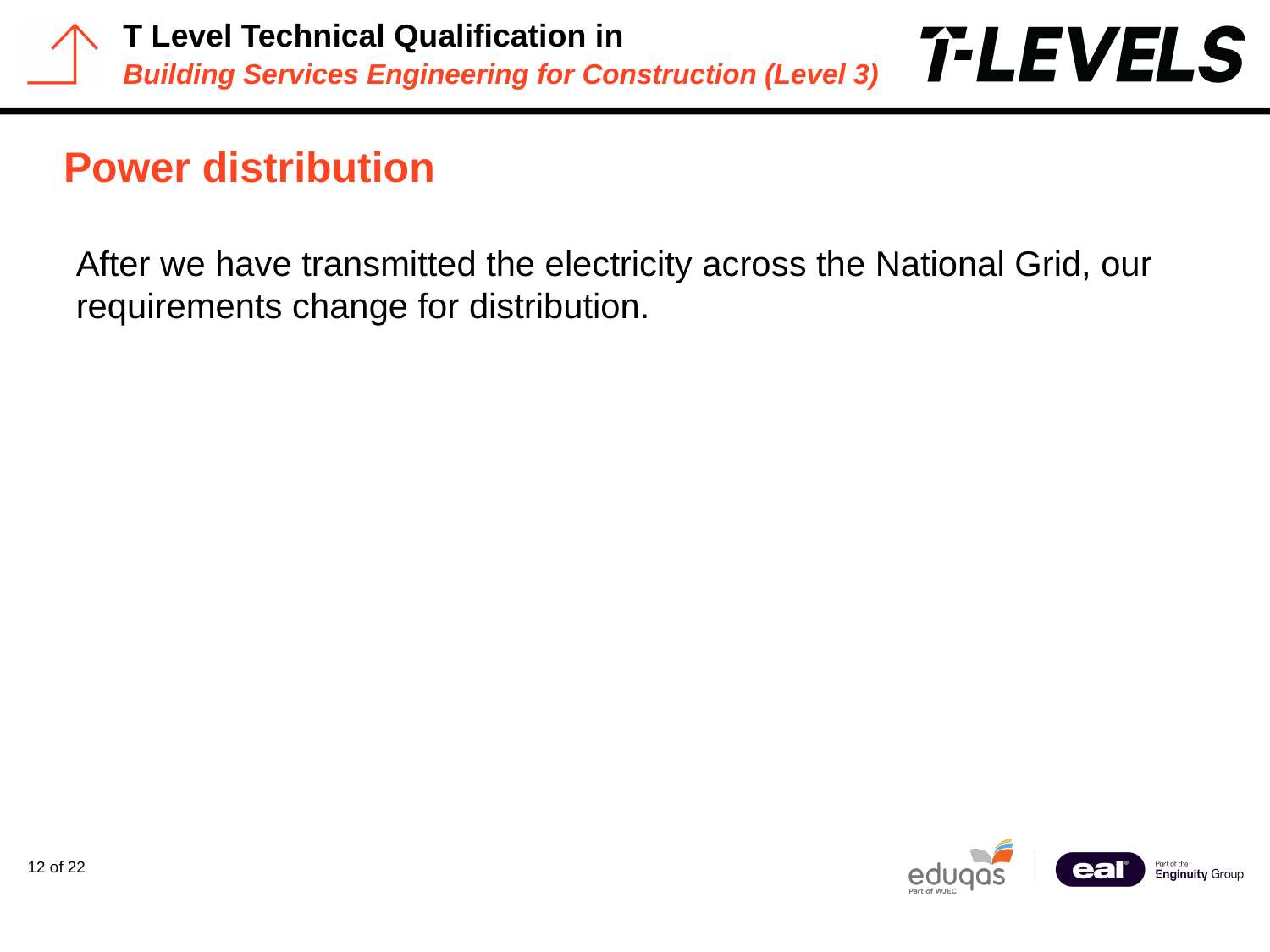

# Power distribution

After we have transmitted the electricity across the National Grid, our requirements change for distribution.